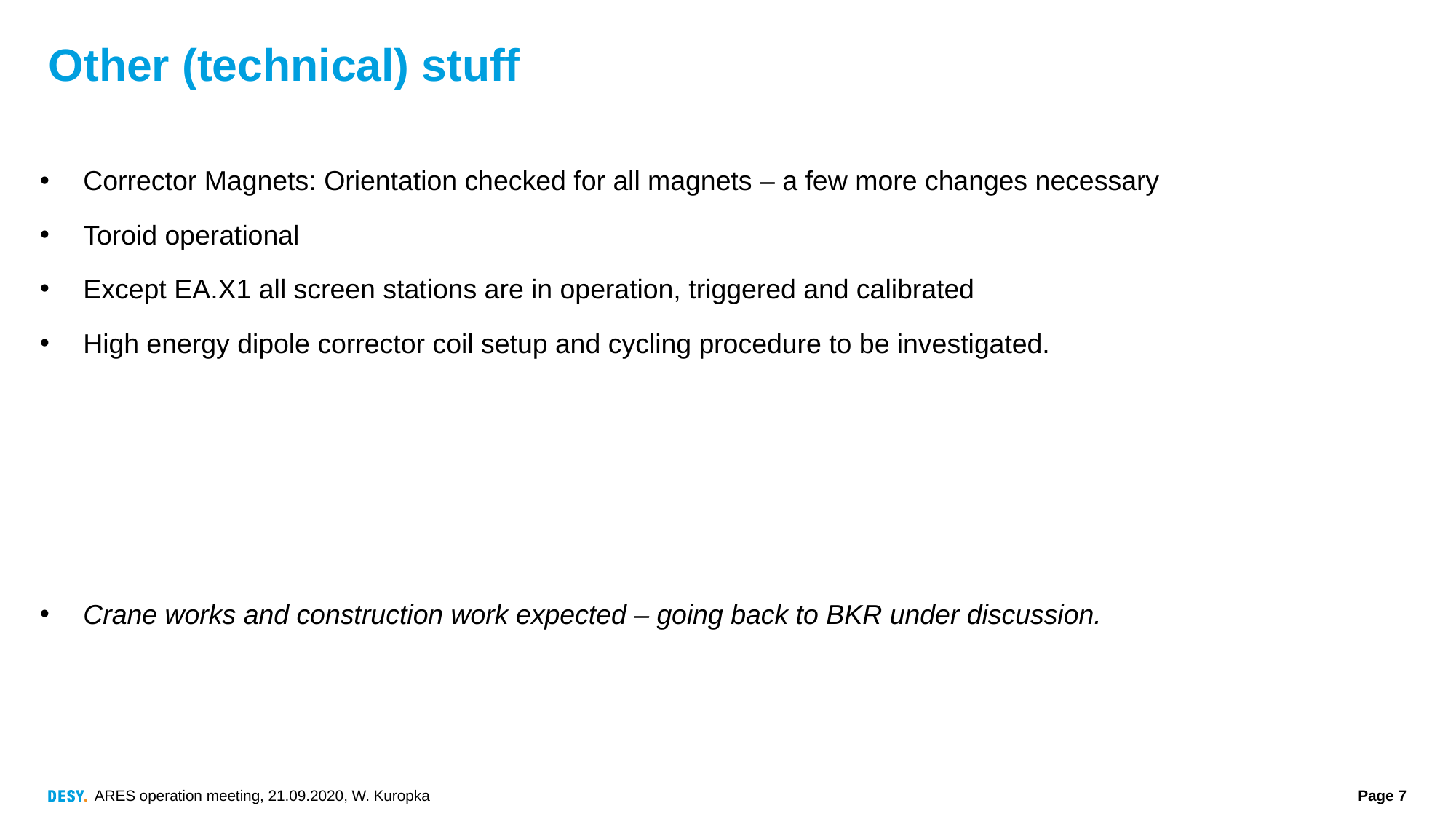

# Other (technical) stuff

Corrector Magnets: Orientation checked for all magnets – a few more changes necessary
Toroid operational
Except EA.X1 all screen stations are in operation, triggered and calibrated
High energy dipole corrector coil setup and cycling procedure to be investigated.

Crane works and construction work expected – going back to BKR under discussion.
ARES operation meeting, 21.09.2020, W. Kuropka